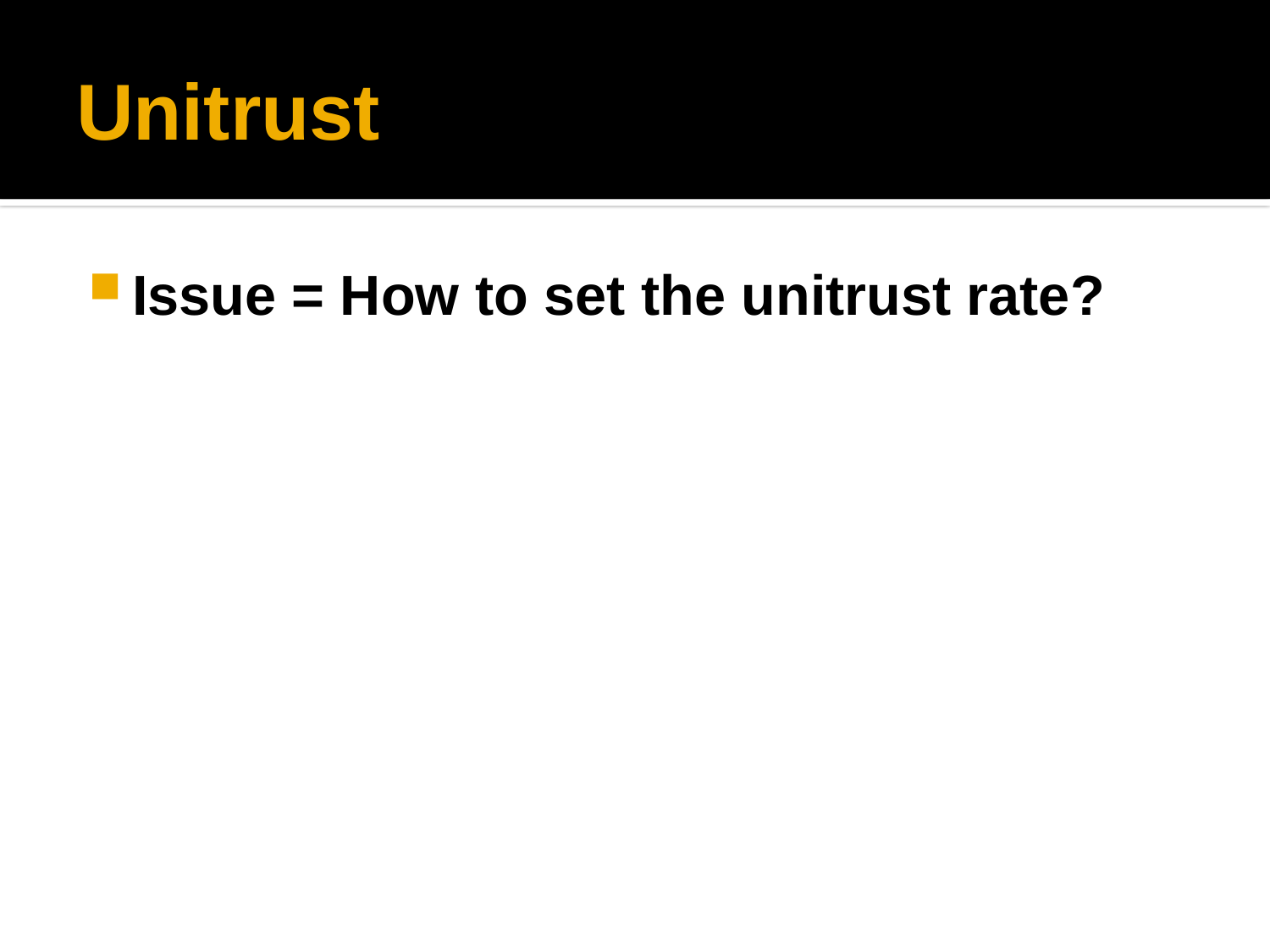

# Unitrust
Issue = How to set the unitrust rate?